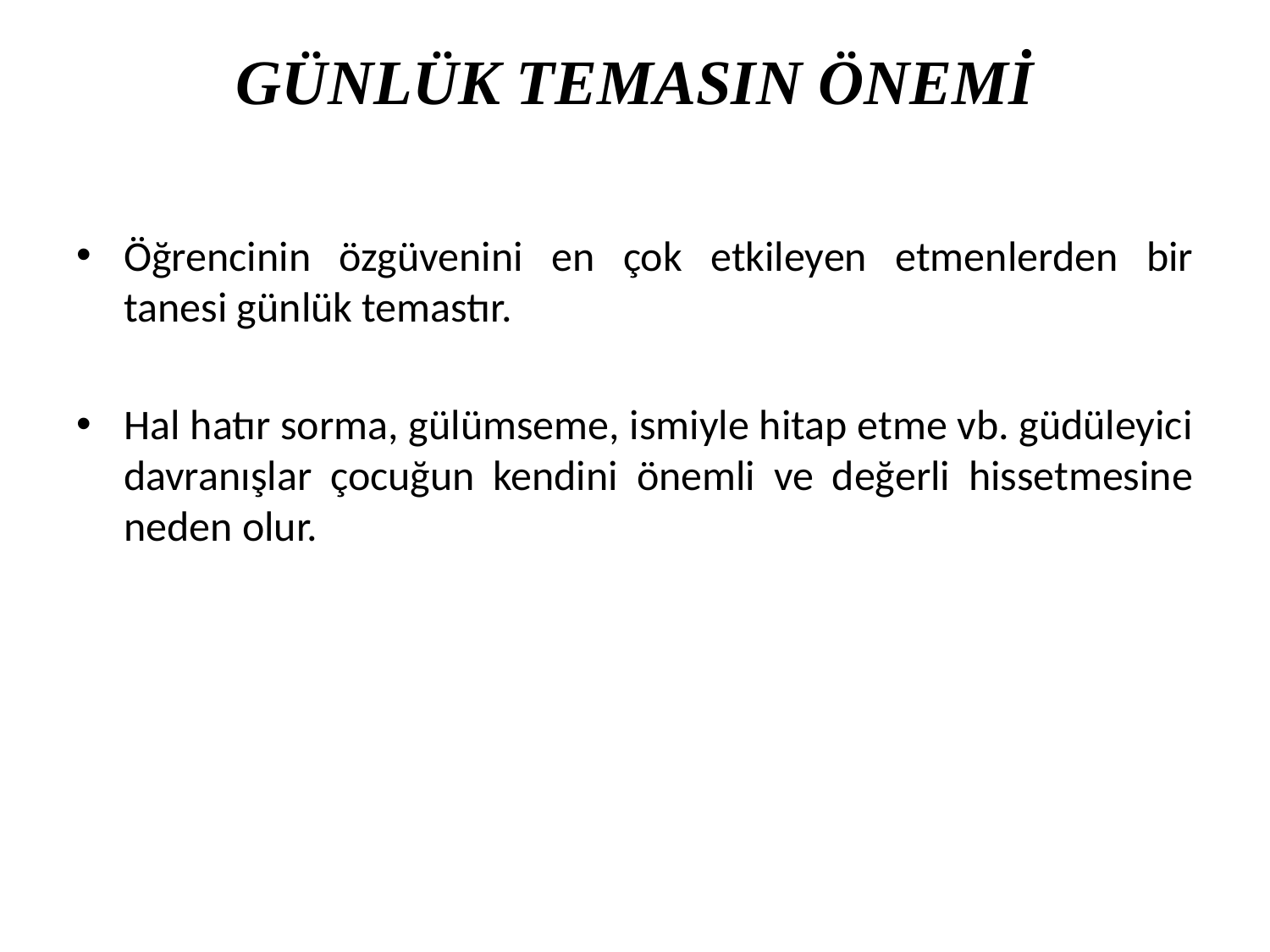

# GÜNLÜK TEMASIN ÖNEMİ
Öğrencinin özgüvenini en çok etkileyen etmenlerden bir tanesi günlük temastır.

Hal hatır sorma, gülümseme, ismiyle hitap etme vb. güdüleyici davranışlar çocuğun kendini önemli ve değerli hissetmesine neden olur.